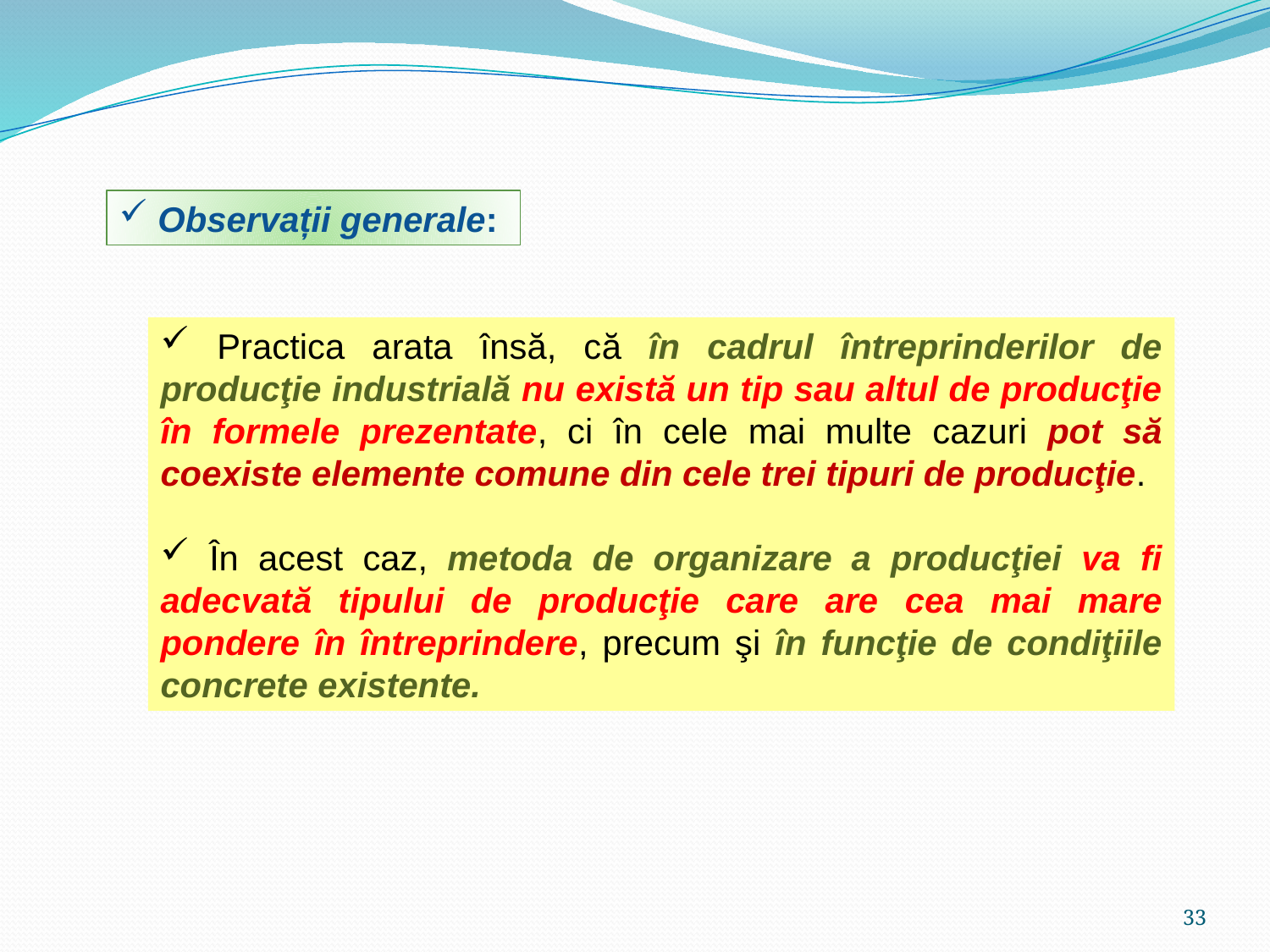

Observații generale:
 Practica arata însă, că în cadrul întreprinderilor de producţie industrială nu există un tip sau altul de producţie în formele prezentate, ci în cele mai multe cazuri pot să coexiste elemente comune din cele trei tipuri de producţie.

 În acest caz, metoda de organizare a producţiei va fi adecvată tipului de producţie care are cea mai mare pondere în întreprindere, precum şi în funcţie de condiţiile concrete existente.
33